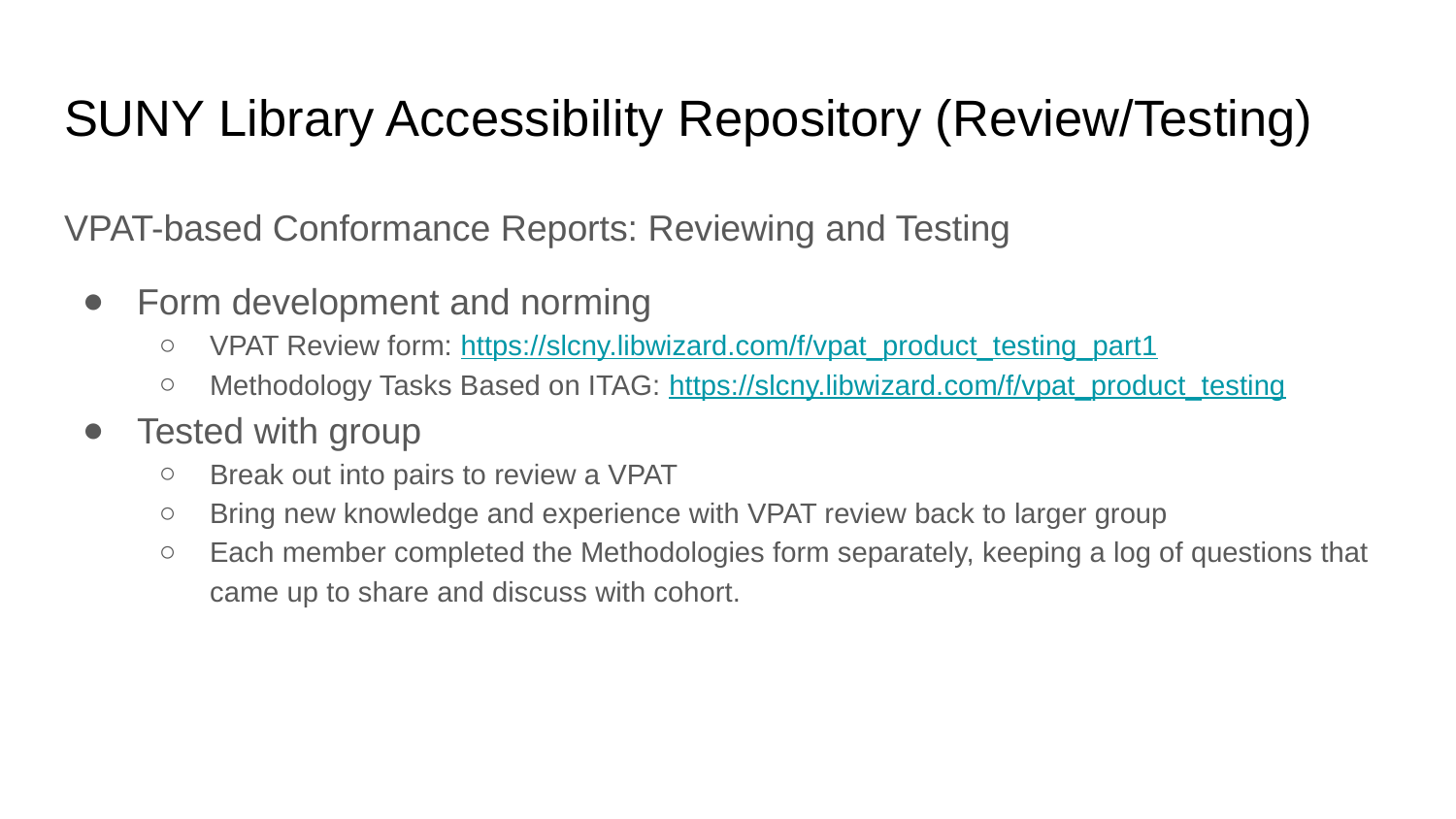

# SUNY Library Accessibility Repository (Review/Testing)
VPAT-based Conformance Reports: Reviewing and Testing
Form development and norming
VPAT Review form: https://slcny.libwizard.com/f/vpat_product_testing_part1
Methodology Tasks Based on ITAG: https://slcny.libwizard.com/f/vpat_product_testing
Tested with group
Break out into pairs to review a VPAT
Bring new knowledge and experience with VPAT review back to larger group
Each member completed the Methodologies form separately, keeping a log of questions that came up to share and discuss with cohort.